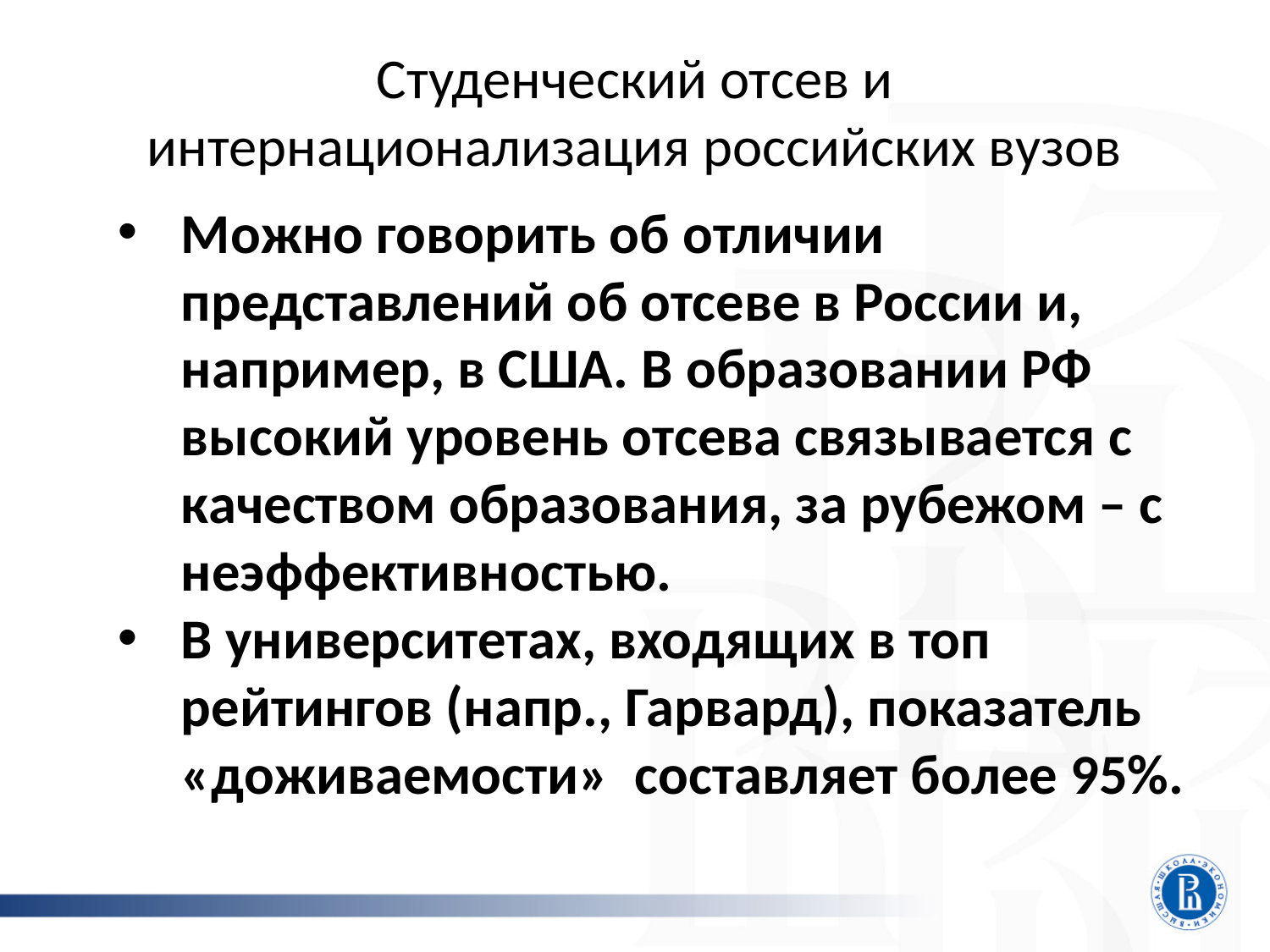

# Студенческий отсев и интернационализация российских вузов
Можно говорить об отличии представлений об отсеве в России и, например, в США. В образовании РФ высокий уровень отсева связывается с качеством образования, за рубежом – с неэффективностью.
В университетах, входящих в топ рейтингов (напр., Гарвард), показатель «доживаемости»  составляет более 95%.